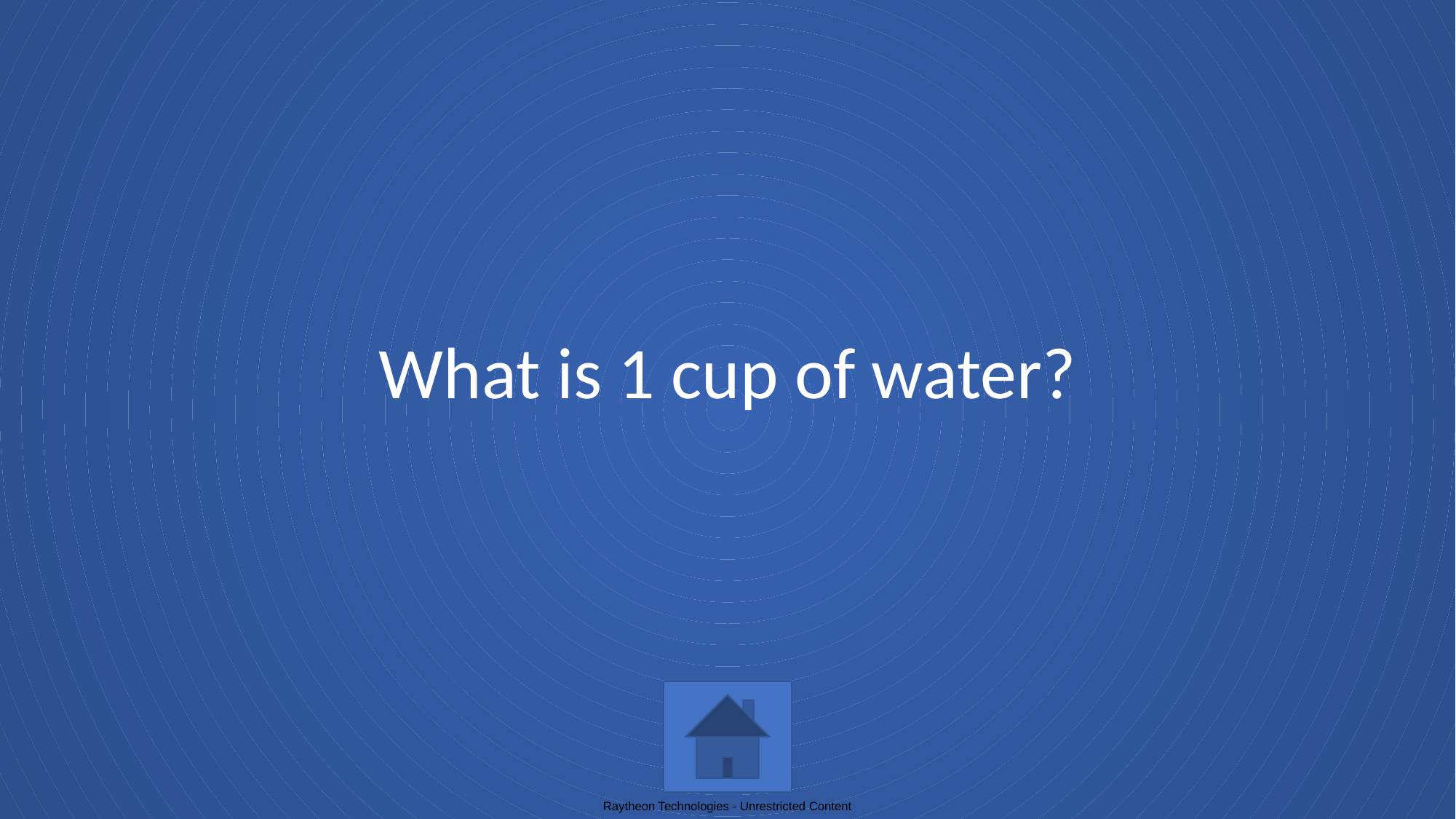

# What is 1 cup of water?

Raytheon Technologies - Unrestricted Content